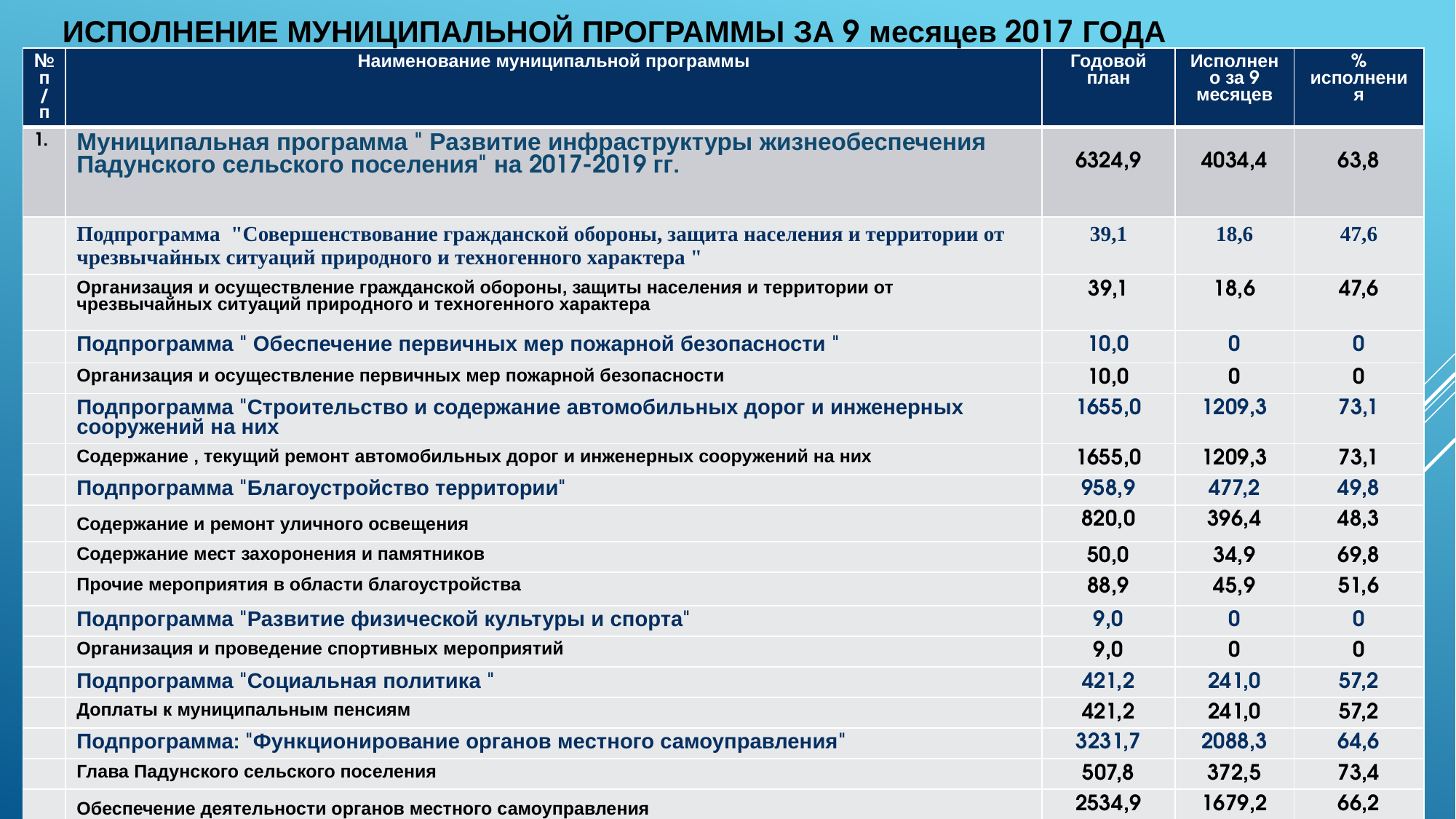

# ИСПОЛНЕНИЕ МУНИЦИПАЛЬНОЙ ПРОГРАММЫ ЗА 9 месяцев 2017 ГОДА
| № п/п | Наименование муниципальной программы | Годовой план | Исполнено за 9 месяцев | % исполнения |
| --- | --- | --- | --- | --- |
| 1. | Муниципальная программа " Развитие инфраструктуры жизнеобеспечения Падунского сельского поселения" на 2017-2019 гг. | 6324,9 | 4034,4 | 63,8 |
|  | Подпрограмма "Совершенствование гражданской обороны, защита населения и территории от чрезвычайных ситуаций природного и техногенного характера " | 39,1 | 18,6 | 47,6 |
|  | Организация и осуществление гражданской обороны, защиты населения и территории от чрезвычайных ситуаций природного и техногенного характера | 39,1 | 18,6 | 47,6 |
|  | Подпрограмма " Обеспечение первичных мер пожарной безопасности " | 10,0 | 0 | 0 |
|  | Организация и осуществление первичных мер пожарной безопасности | 10,0 | 0 | 0 |
|  | Подпрограмма "Строительство и содержание автомобильных дорог и инженерных сооружений на них | 1655,0 | 1209,3 | 73,1 |
|  | Содержание , текущий ремонт автомобильных дорог и инженерных сооружений на них | 1655,0 | 1209,3 | 73,1 |
|  | Подпрограмма "Благоустройство территории" | 958,9 | 477,2 | 49,8 |
|  | Содержание и ремонт уличного освещения | 820,0 | 396,4 | 48,3 |
|  | Содержание мест захоронения и памятников | 50,0 | 34,9 | 69,8 |
|  | Прочие мероприятия в области благоустройства | 88,9 | 45,9 | 51,6 |
|  | Подпрограмма "Развитие физической культуры и спорта" | 9,0 | 0 | 0 |
|  | Организация и проведение спортивных мероприятий | 9,0 | 0 | 0 |
|  | Подпрограмма "Социальная политика " | 421,2 | 241,0 | 57,2 |
|  | Доплаты к муниципальным пенсиям | 421,2 | 241,0 | 57,2 |
|  | Подпрограмма: "Функционирование органов местного самоуправления" | 3231,7 | 2088,3 | 64,6 |
|  | Глава Падунского сельского поселения | 507,8 | 372,5 | 73,4 |
|  | Обеспечение деятельности органов местного самоуправления | 2534,9 | 1679,2 | 66,2 |
|  | Другие общегосударственные вопросы | 189,0 | 36,6 | 19,4 |